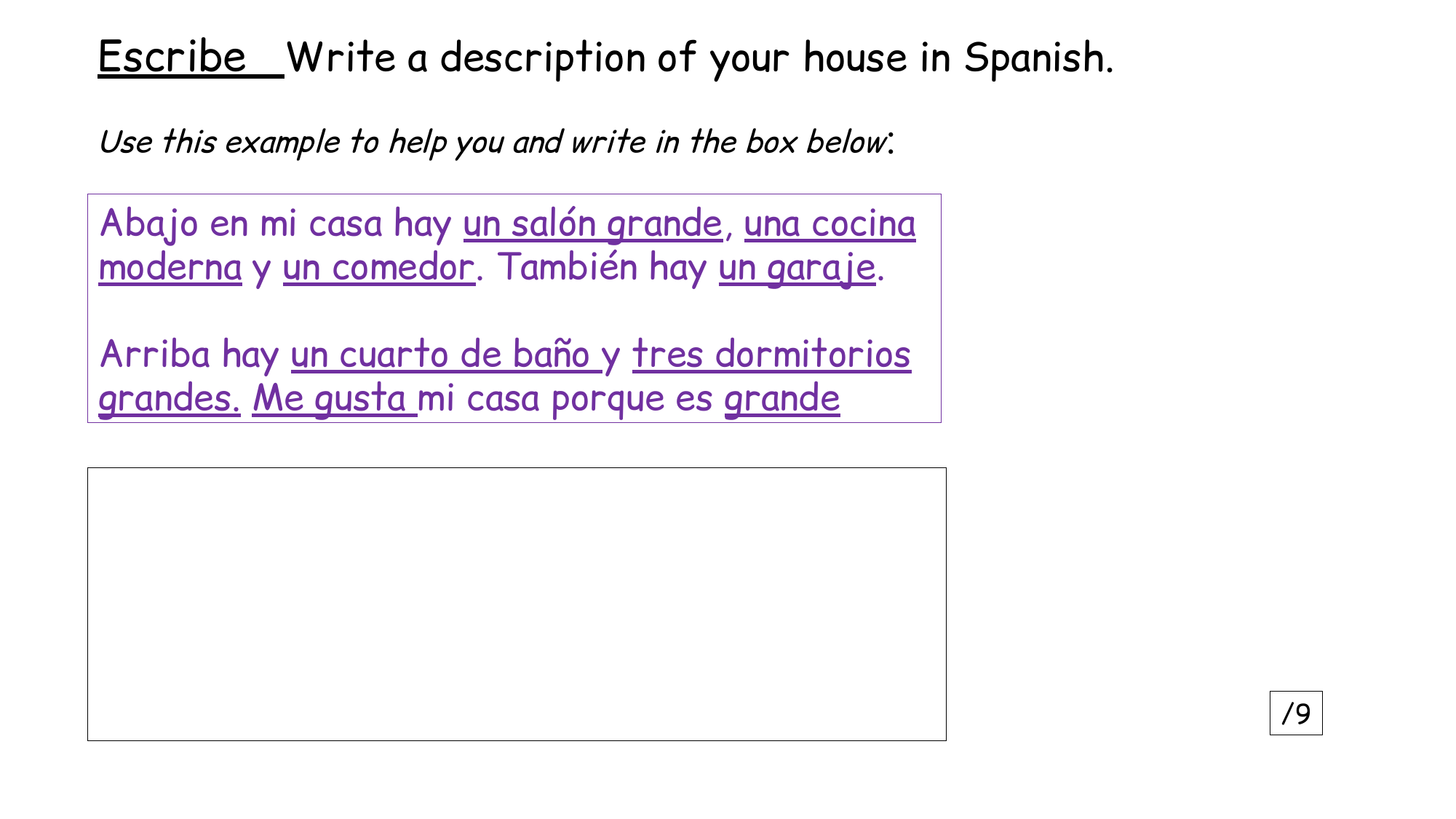

Escribe   Write a description of your house in Spanish.

Use this example to help you and write in the box below:
Abajo en mi casa hay un salón grande, una cocina moderna y un comedor. También hay un garaje.

Arriba hay un cuarto de baño y tres dormitorios grandes. Me gusta mi casa porque es grande

/9